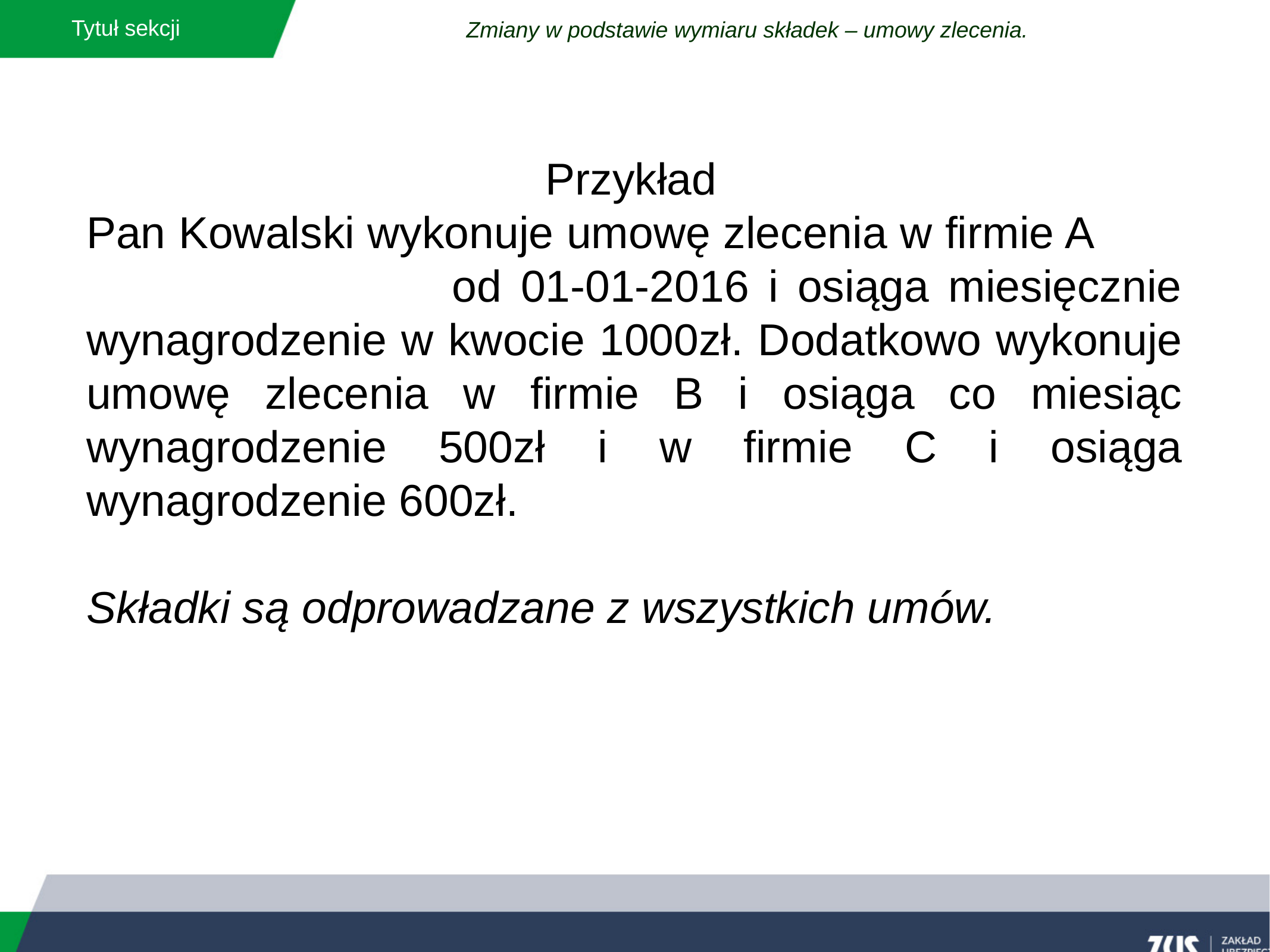

Tytuł sekcji
Zmiany w podstawie wymiaru składek – umowy zlecenia.

Przykład
Pan Kowalski wykonuje umowę zlecenia w firmie A                           od 01-01-2016 i osiąga miesięcznie wynagrodzenie w kwocie 1000zł. Dodatkowo wykonuje umowę zlecenia w firmie B i osiąga co miesiąc wynagrodzenie 500zł i w firmie C i osiąga wynagrodzenie 600zł.

Składki są odprowadzane z wszystkich umów.